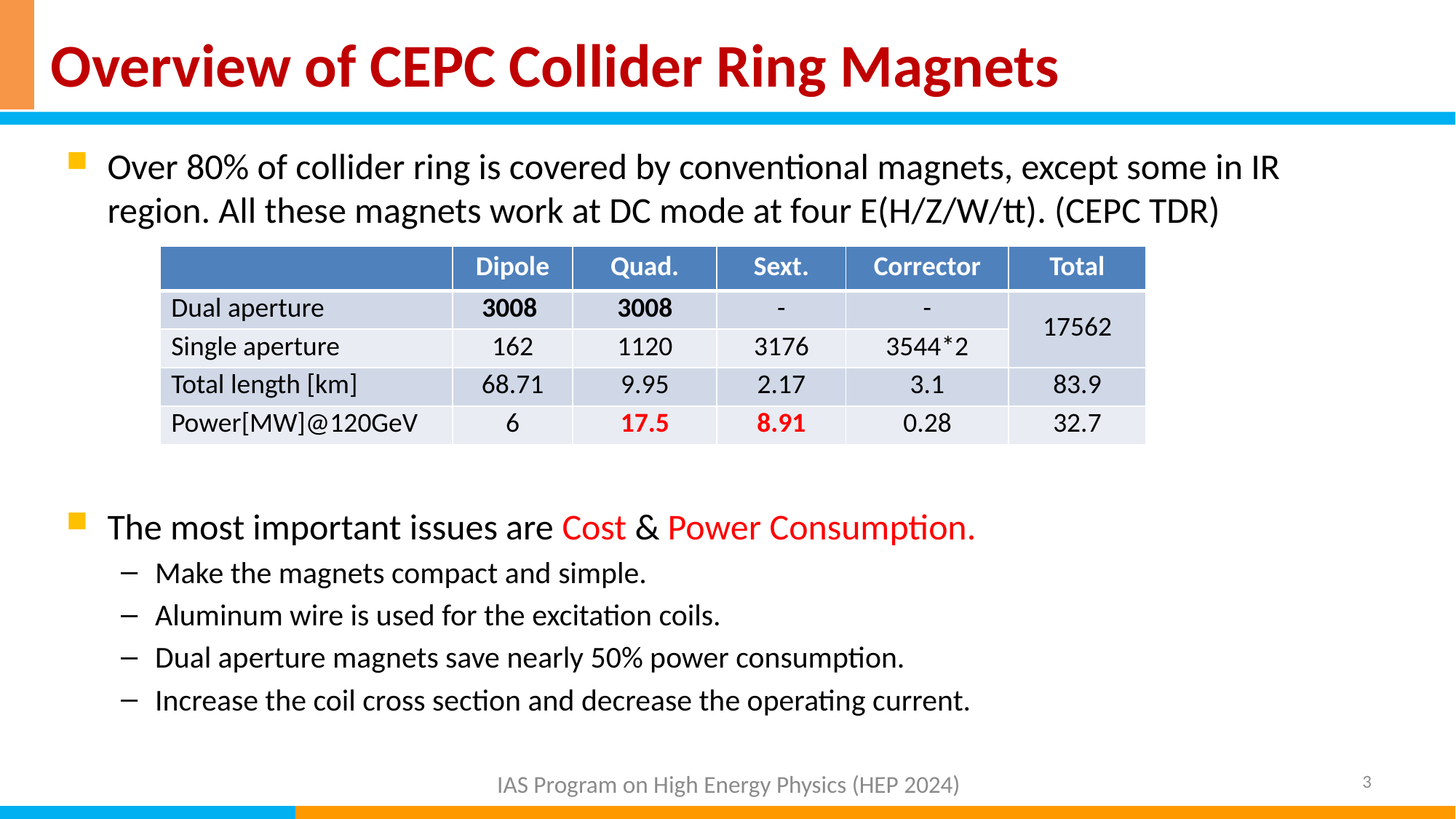

# Overview of CEPC Collider Ring Magnets
Over 80% of collider ring is covered by conventional magnets, except some in IR region. All these magnets work at DC mode at four E(H/Z/W/tt). (CEPC TDR)

The most important issues are Cost & Power Consumption.
Make the magnets compact and simple.
Aluminum wire is used for the excitation coils.
Dual aperture magnets save nearly 50% power consumption.
Increase the coil cross section and decrease the operating current.

|  | Dipole | Quad. | Sext. | Corrector | Total |
| --- | --- | --- | --- | --- | --- |
| Dual aperture | 3008 | 3008 | - | - | 17562 |
| Single aperture | 162 | 1120 | 3176 | 3544\*2 |  |
| Total length [km] | 68.71 | 9.95 | 2.17 | 3.1 | 83.9 |
| Power[MW]@120GeV | 6 | 17.5 | 8.91 | 0.28 | 32.7 |
3
IAS Program on High Energy Physics (HEP 2024)